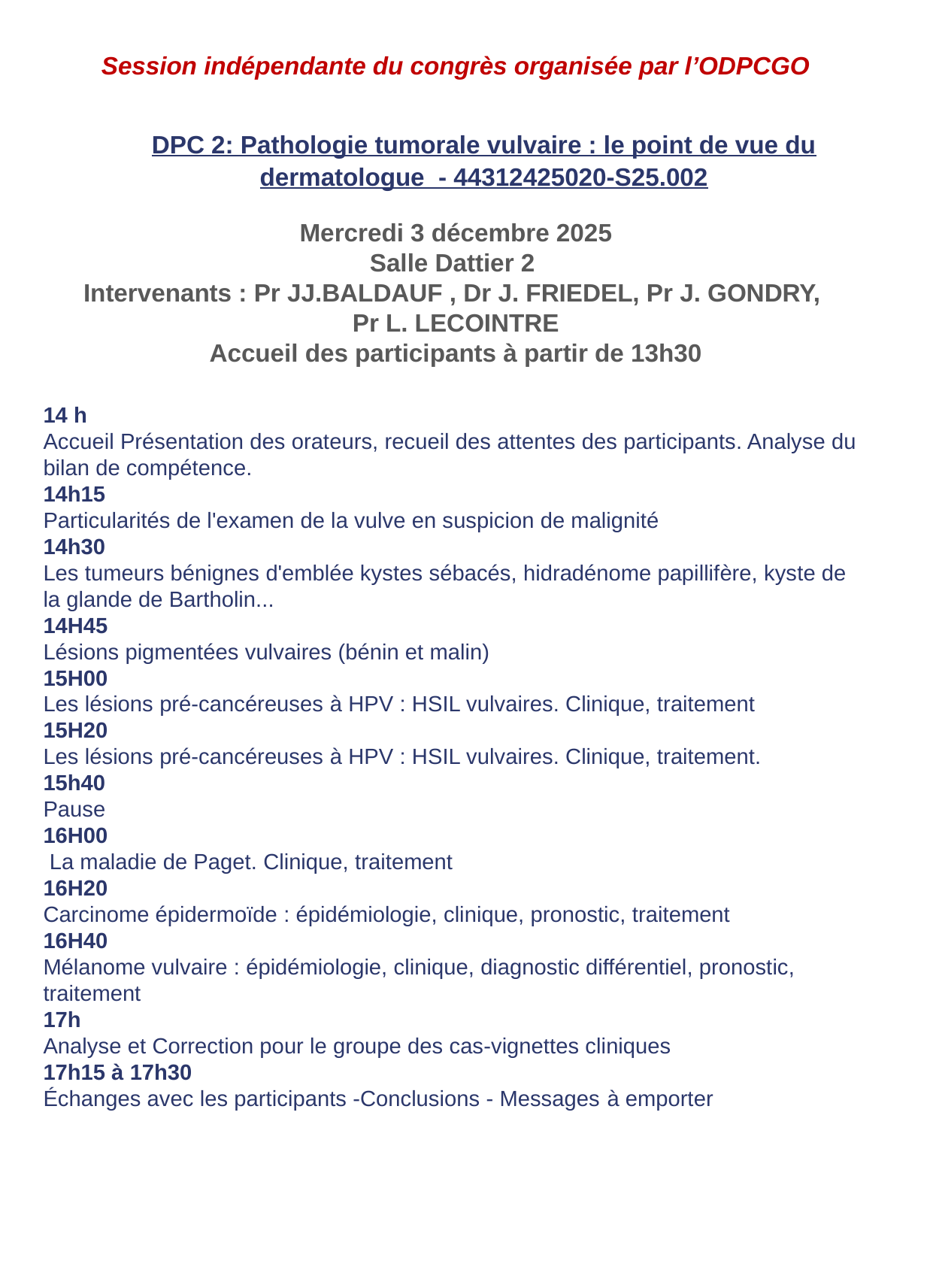

Session indépendante du congrès organisée par l’ODPCGO

DPC 2: Pathologie tumorale vulvaire : le point de vue du dermatologue  - 44312425020-S25.002

Mercredi 3 décembre 2025
Salle Dattier 2
Intervenants : Pr JJ.BALDAUF , Dr J. FRIEDEL, Pr J. GONDRY,
Pr L. LECOINTRE
Accueil des participants à partir de 13h30

14 h
Accueil Présentation des orateurs, recueil des attentes des participants. Analyse du bilan de compétence.
14h15
Particularités de l'examen de la vulve en suspicion de malignité
14h30
Les tumeurs bénignes d'emblée kystes sébacés, hidradénome papillifère, kyste de la glande de Bartholin...
14H45
Lésions pigmentées vulvaires (bénin et malin)
15H00
Les lésions pré-cancéreuses à HPV : HSIL vulvaires. Clinique, traitement
15H20
Les lésions pré-cancéreuses à HPV : HSIL vulvaires. Clinique, traitement.
15h40
Pause
16H00
 La maladie de Paget. Clinique, traitement
16H20
Carcinome épidermoïde : épidémiologie, clinique, pronostic, traitement
16H40
Mélanome vulvaire : épidémiologie, clinique, diagnostic différentiel, pronostic, traitement
17h
Analyse et Correction pour le groupe des cas-vignettes cliniques
17h15 à 17h30
Échanges avec les participants -Conclusions - Messages à emporter